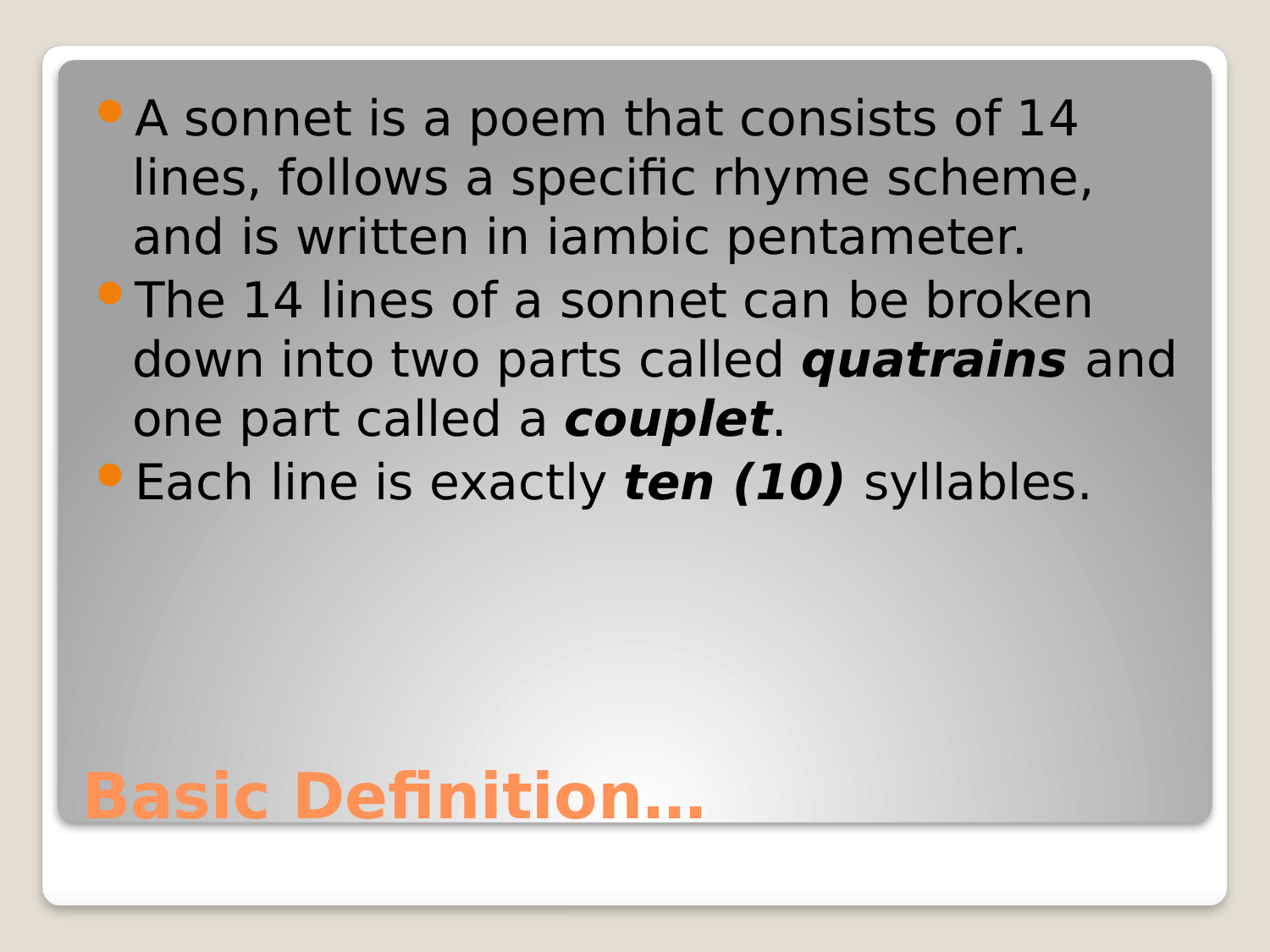

A sonnet is a poem that consists of 14 lines, follows a specific rhyme scheme, and is written in iambic pentameter.
The 14 lines of a sonnet can be broken down into two parts called quatrains and one part called a couplet.
Each line is exactly ten (10) syllables.
# Basic Definition…